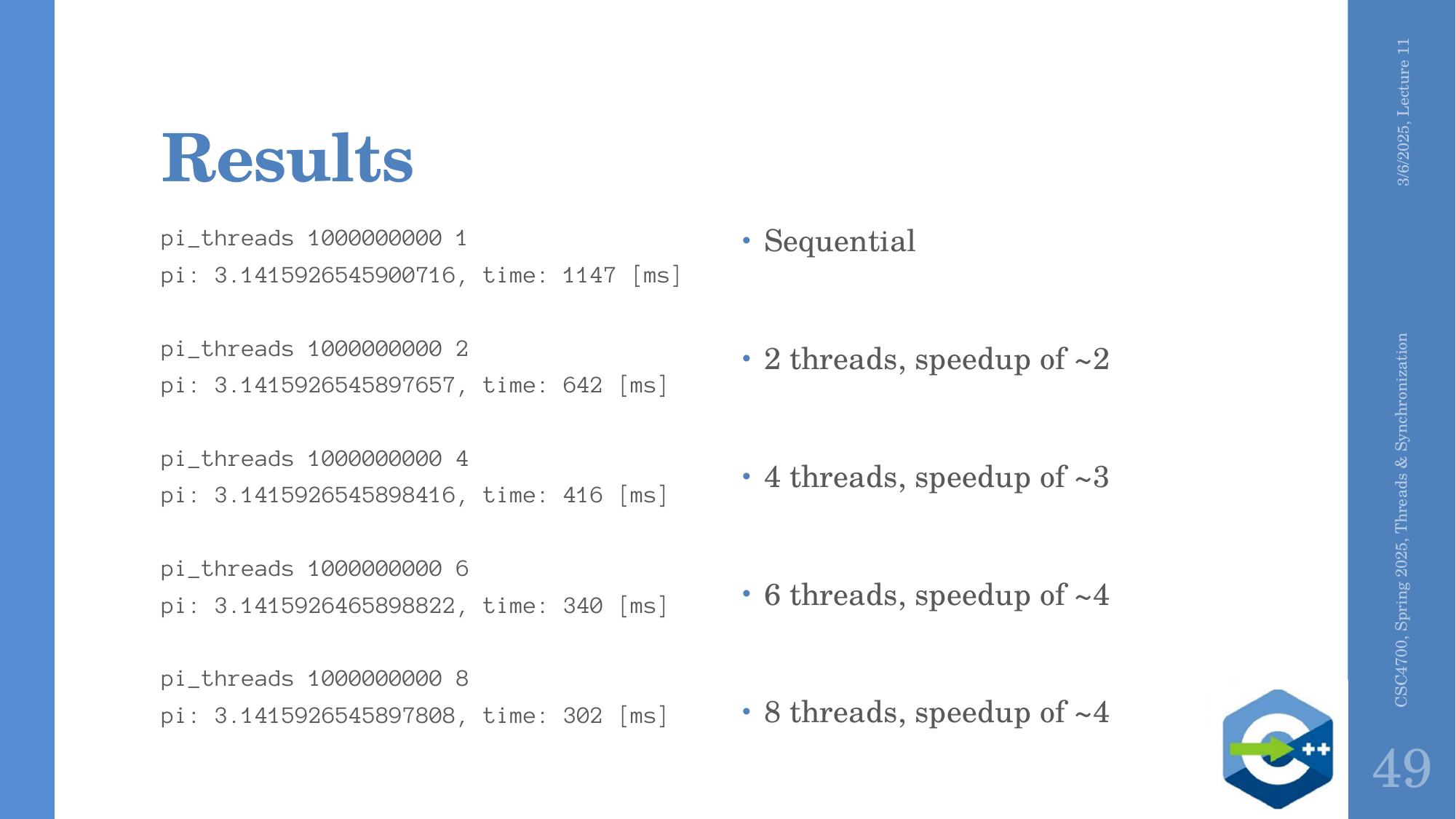

# Results
3/6/2025, Lecture 11
pi_threads 1000000000 1
pi: 3.1415926545900716, time: 1147 [ms]

pi_threads 1000000000 2
pi: 3.1415926545897657, time: 642 [ms]

pi_threads 1000000000 4
pi: 3.1415926545898416, time: 416 [ms]

pi_threads 1000000000 6
pi: 3.1415926465898822, time: 340 [ms]

pi_threads 1000000000 8
pi: 3.1415926545897808, time: 302 [ms]
Sequential

2 threads, speedup of ~2

4 threads, speedup of ~3

6 threads, speedup of ~4

8 threads, speedup of ~4
CSC4700, Spring 2025, Threads & Synchronization
49